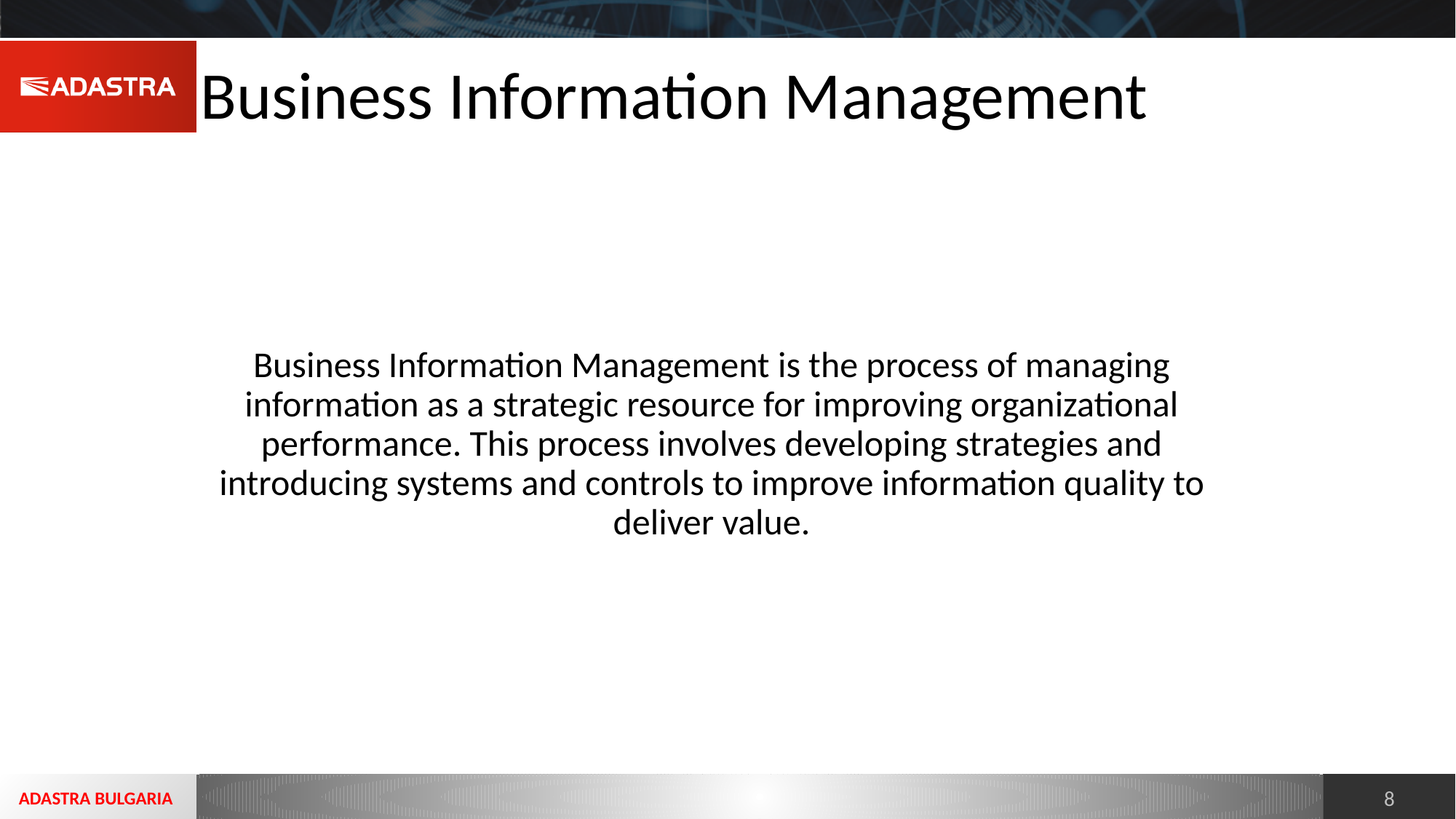

Business Information Management

Business Information Management is the process of managing information as a strategic resource for improving organizational performance. This process involves developing strategies and introducing systems and controls to improve information quality to deliver value.